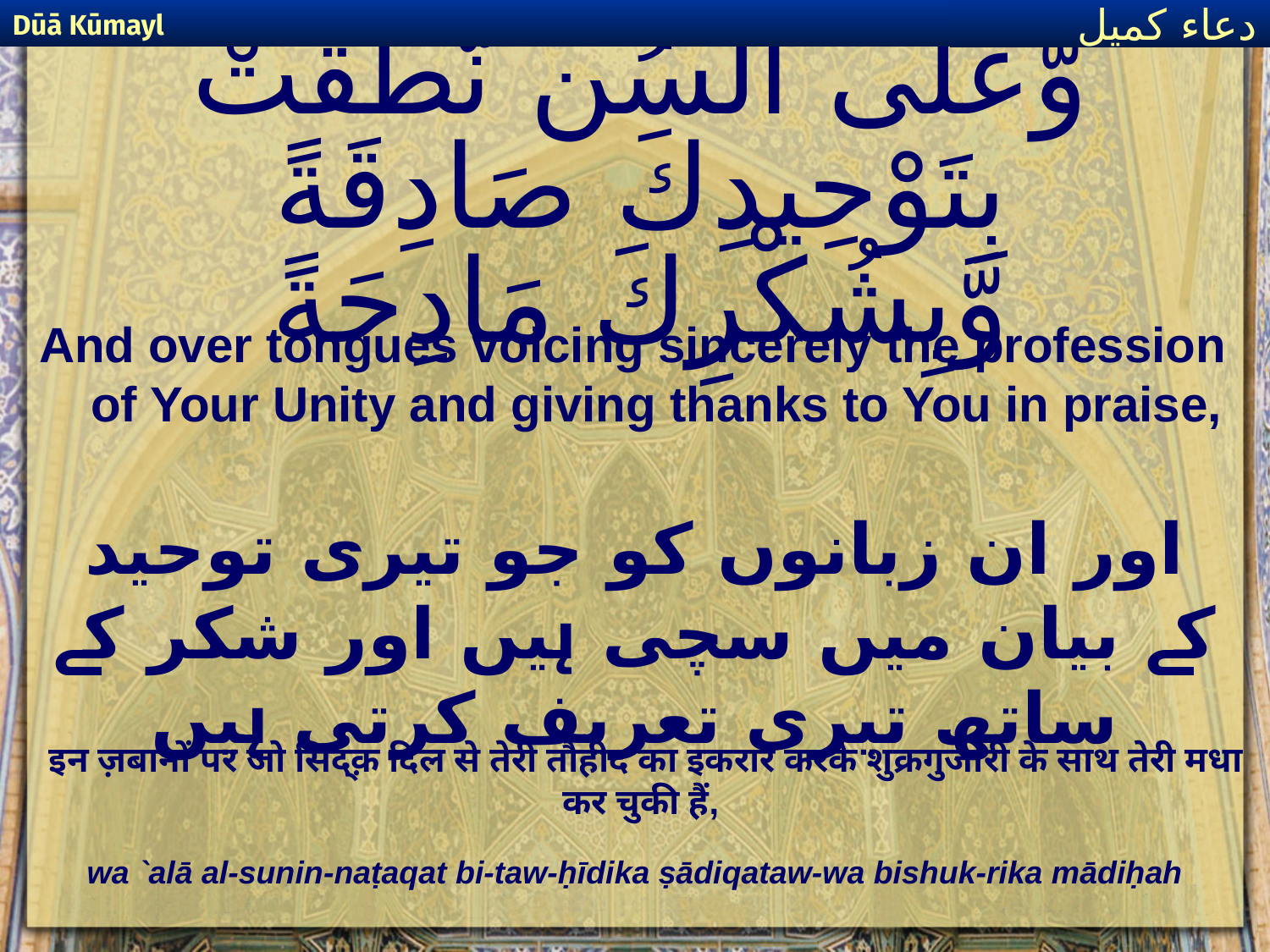

Dūā Kūmayl
دعاء كميل
# وَّعَلَى أَلْسُن نَّطَقَتْ بِتَوْحِيدِكَ صَادِقَةً وَّبِشُكْرِكَ مَادِحَةً
And over tongues voicing sincerely the profession of Your Unity and giving thanks to You in praise,
اور ان زبانوں کو جو تیری توحید کے بیان میں سچی ہیں اور شکر کے ساتھ تیری تعریف کرتی ہیں
इन ज़बानों पर जो सिद्क़ दिल से तेरी तौहीद का इकरार करके शुक्रगुजारी के साथ तेरी मधा कर चुकी हैं,
wa `alā al-sunin-naṭaqat bi-taw-ḥīdika ṣādiqataw-wa bishuk-rika mādiḥah